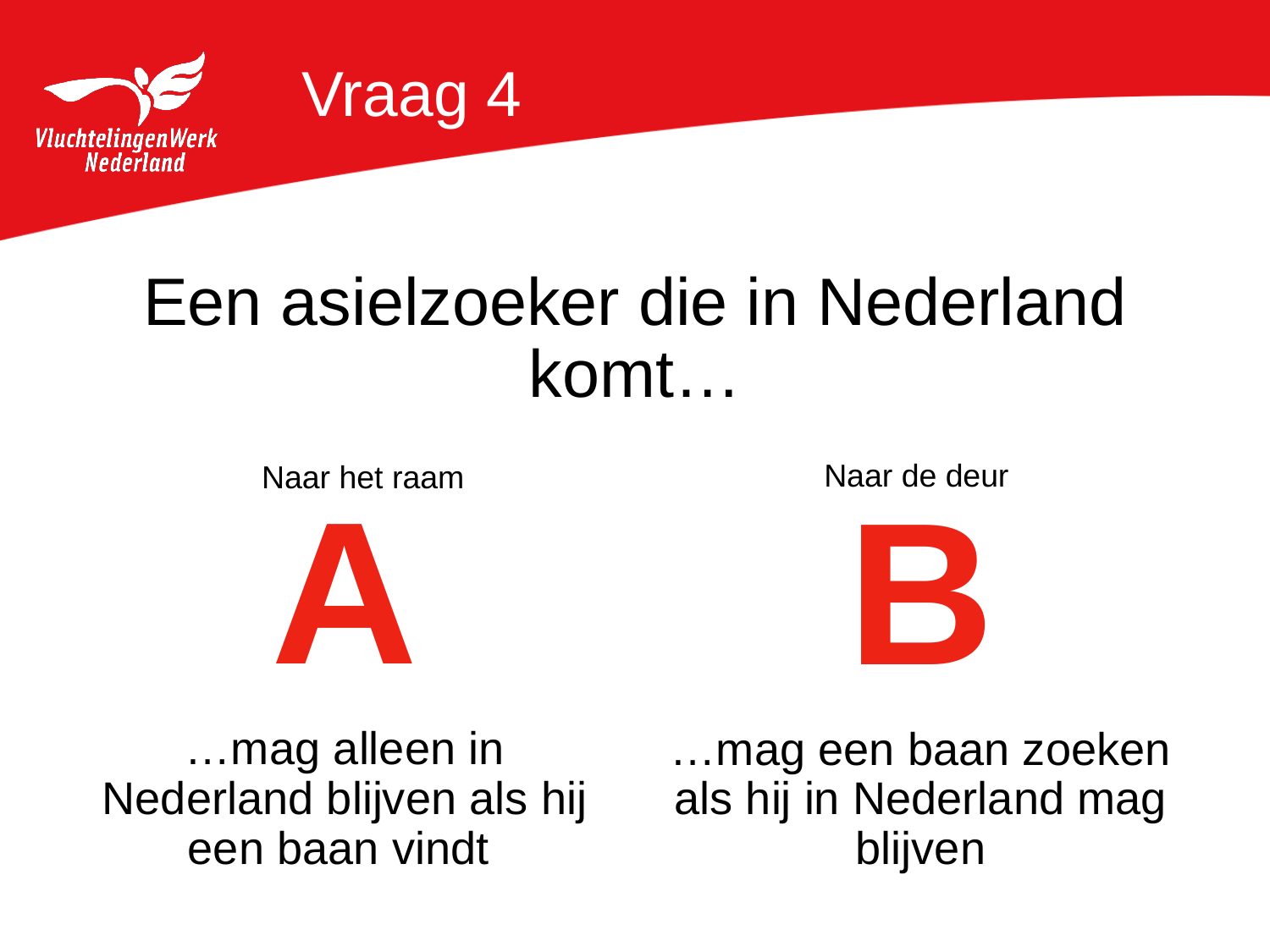

# Vraag 4
Een asielzoeker die in Nederland komt…
Naar de deur
Naar het raam
A
…mag alleen in Nederland blijven als hij een baan vindt
B
…mag een baan zoeken als hij in Nederland mag blijven